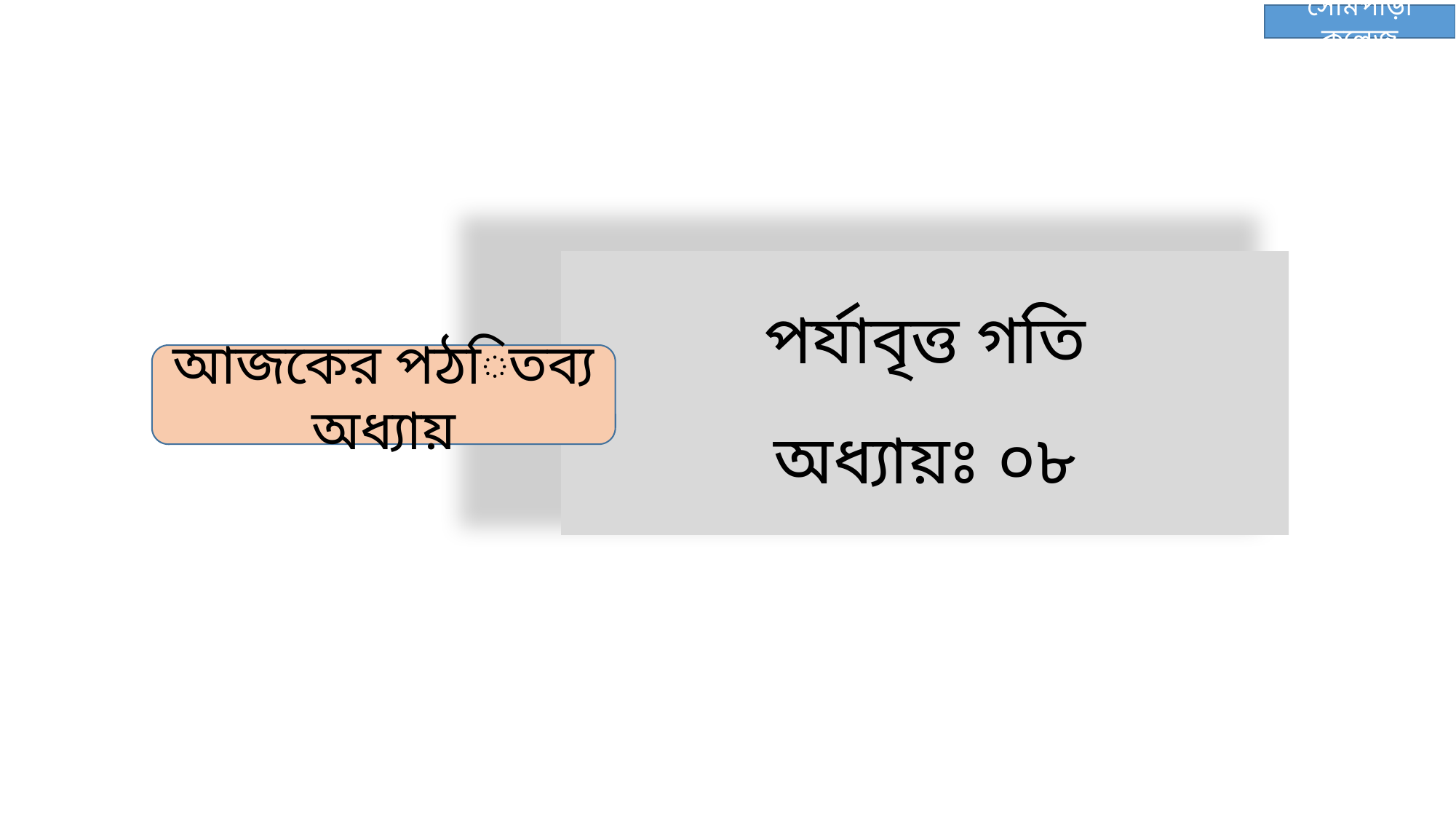

সোমপাড়া কলেজ
পর্যাবৃত্ত গতি
অধ্যায়ঃ ০৮

আজকের পঠিতব্য অধ্যায়